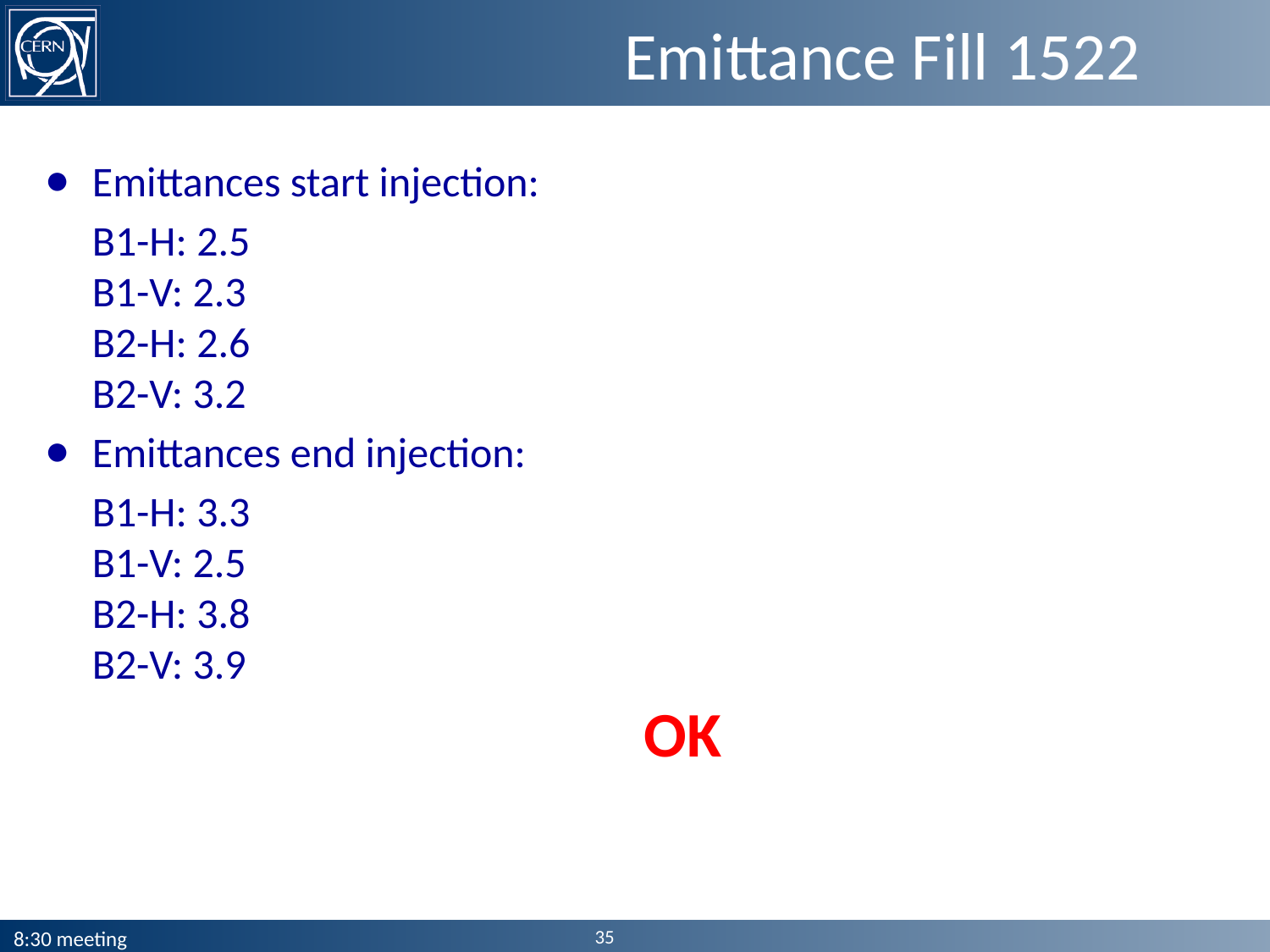

# Emittance Fill 1522
Emittances start injection:
	B1-H: 2.5
B1-V: 2.3
B2-H: 2.6
B2-V: 3.2
Emittances end injection:
	B1-H: 3.3
B1-V: 2.5
B2-H: 3.8
B2-V: 3.9
OK
35
8:30 meeting